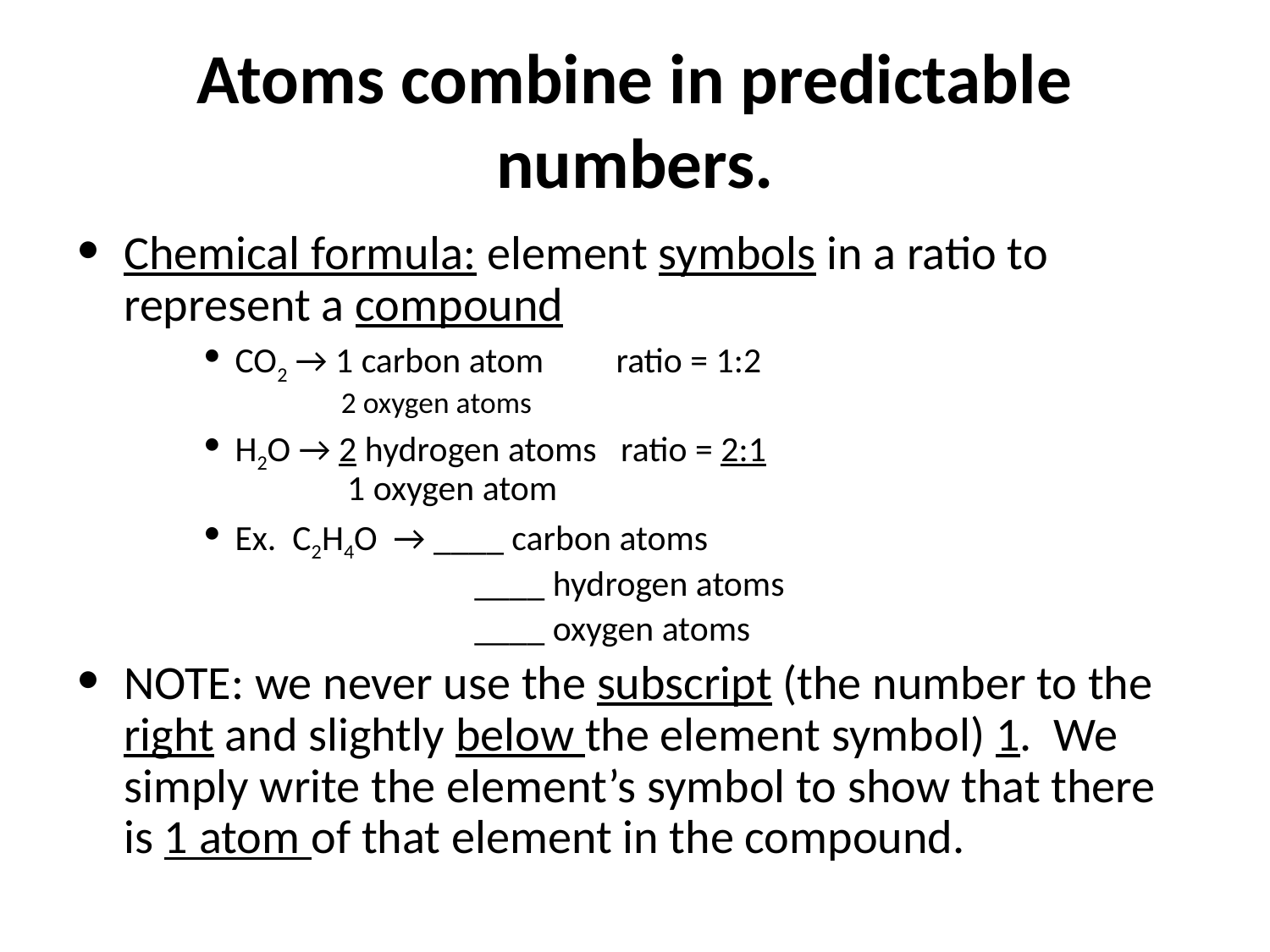

# Atoms combine in predictable numbers.
Chemical formula: element symbols in a ratio to represent a compound
CO2 → 1 carbon atom	ratio = 1:2
           2 oxygen atoms
H2O → 2 hydrogen atoms   ratio = 2:1
              1 oxygen atom
Ex.  C2H4O  → ____ carbon atoms
		              ____ hydrogen atoms
		              ____ oxygen atoms
NOTE: we never use the subscript (the number to the right and slightly below the element symbol) 1.  We simply write the element’s symbol to show that there is 1 atom of that element in the compound.